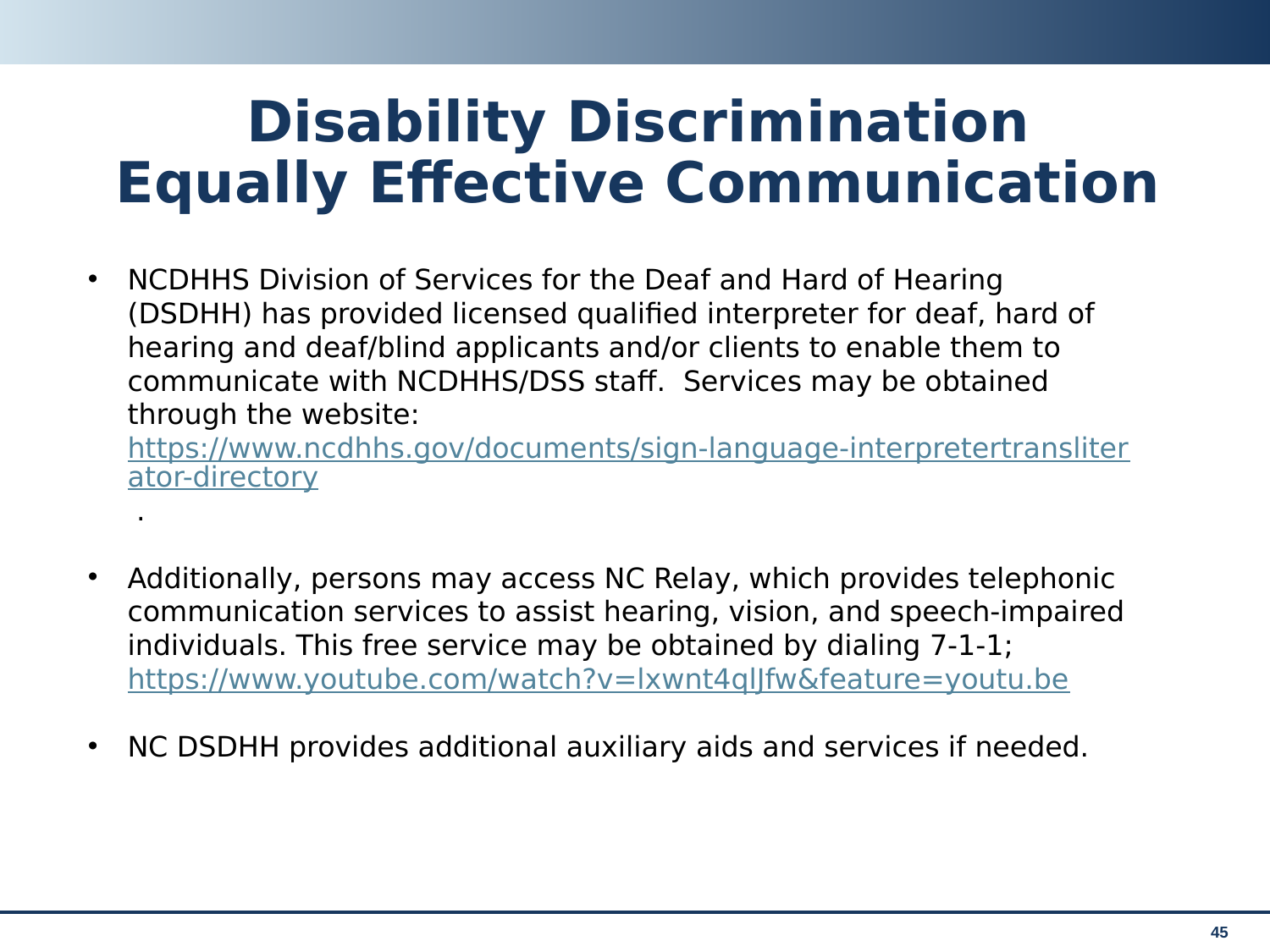

# Disability Discrimination Equally Effective Communication
NCDHHS Division of Services for the Deaf and Hard of Hearing (DSDHH) has provided licensed qualified interpreter for deaf, hard of hearing and deaf/blind applicants and/or clients to enable them to communicate with NCDHHS/DSS staff.  Services may be obtained through the website: https://www.ncdhhs.gov/documents/sign-language-interpretertransliterator-directory .

Additionally, persons may access NC Relay, which provides telephonic communication services to assist hearing, vision, and speech-impaired individuals. This free service may be obtained by dialing 7-1-1; https://www.youtube.com/watch?v=lxwnt4qlJfw&feature=youtu.be

NC DSDHH provides additional auxiliary aids and services if needed.